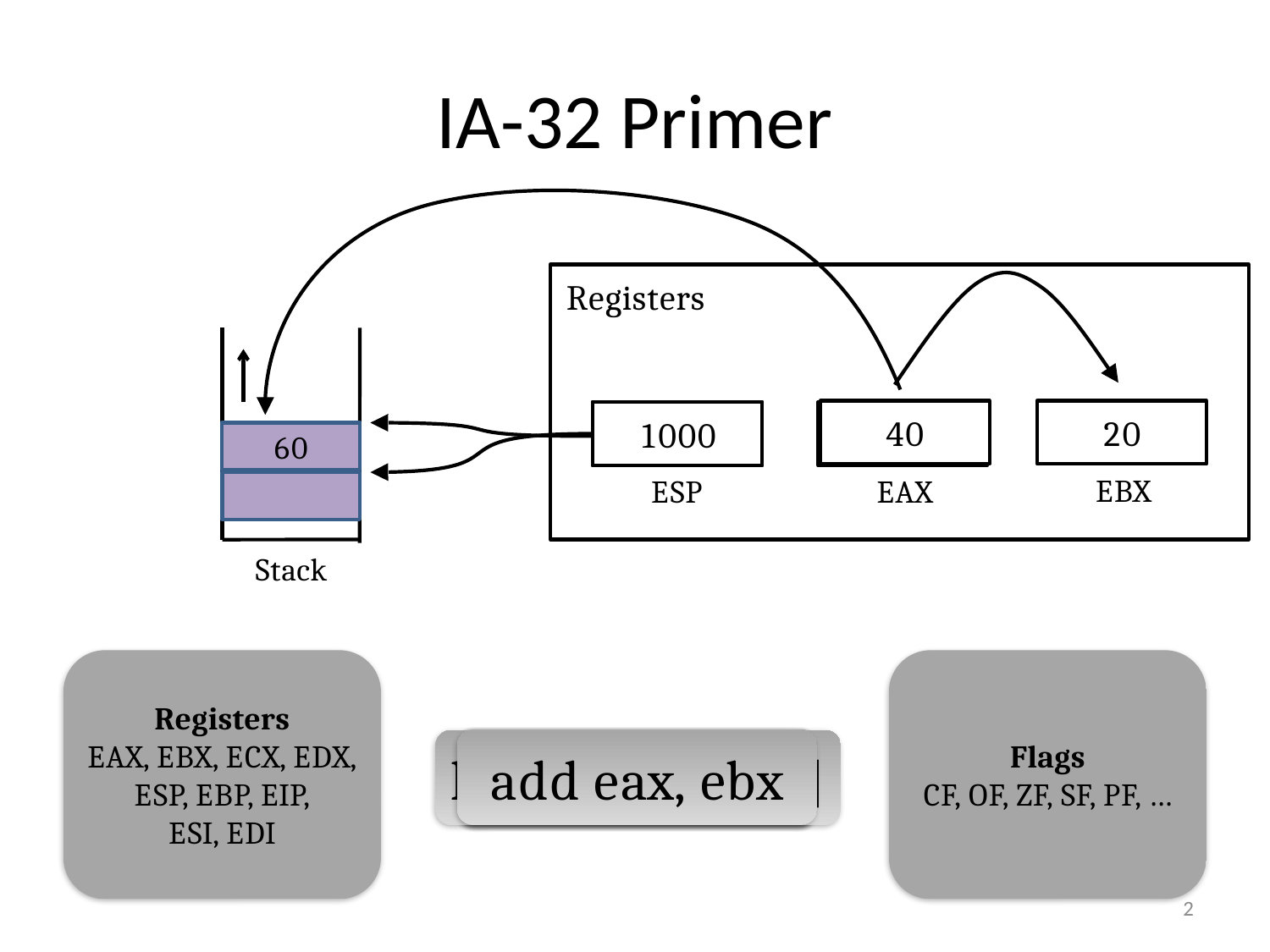

# IA-32 Primer

  Registers

40
20
20
1000
996
1000
20
60
EBX
EAX
ESP

Stack
Registers
EAX, EBX, ECX, EDX,
ESP, EBP, EIP,
ESI, EDI
Flags
CF, OF, ZF, SF, PF, …
add eax, ebx
push eax
mov ebx, eax
lea esp, [esp+4]
mov [esp], 60
2